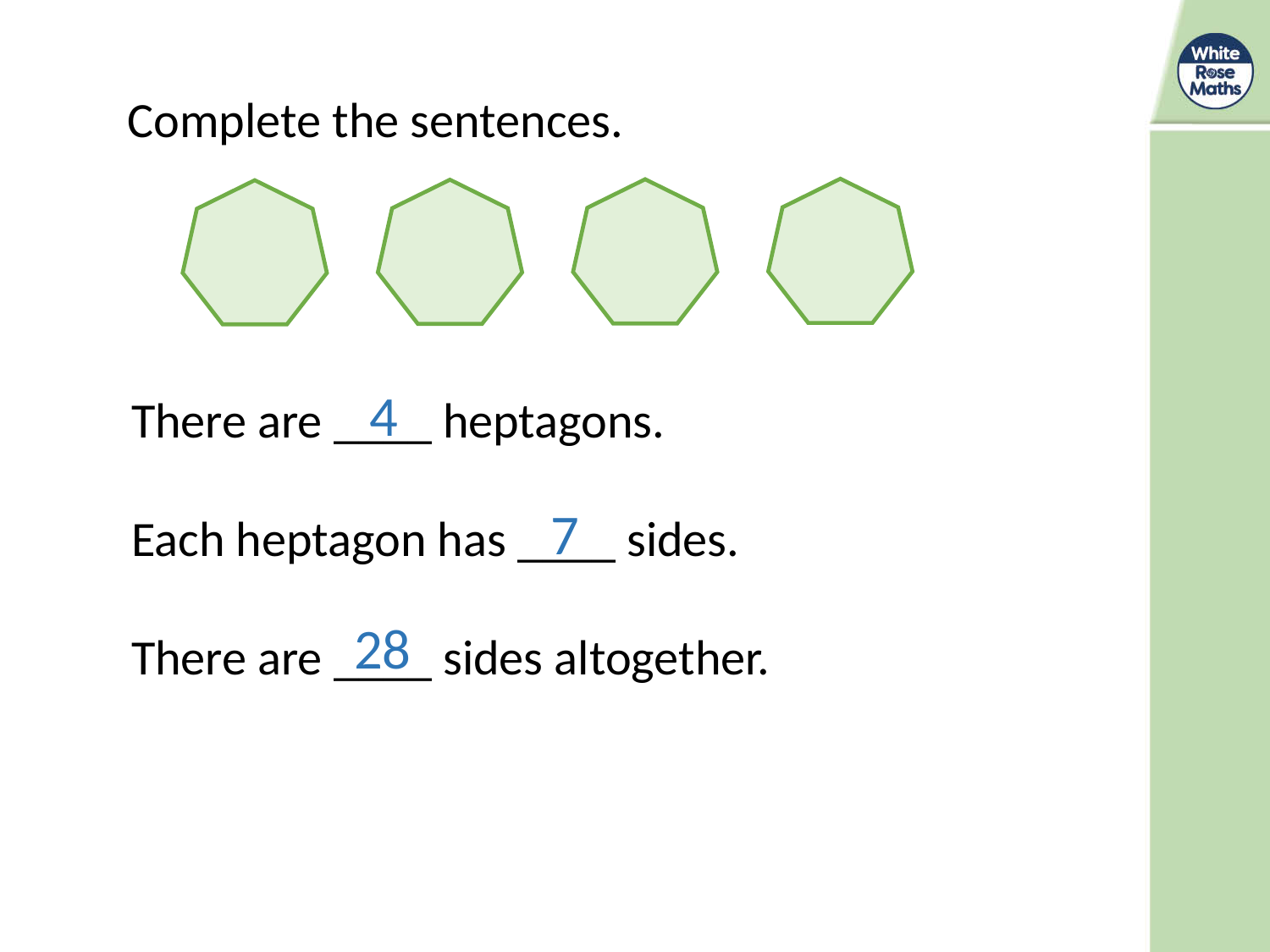

Complete the sentences.

4
There are ____ heptagons.

Each heptagon has ____ sides.

There are ____ sides altogether.

7
28